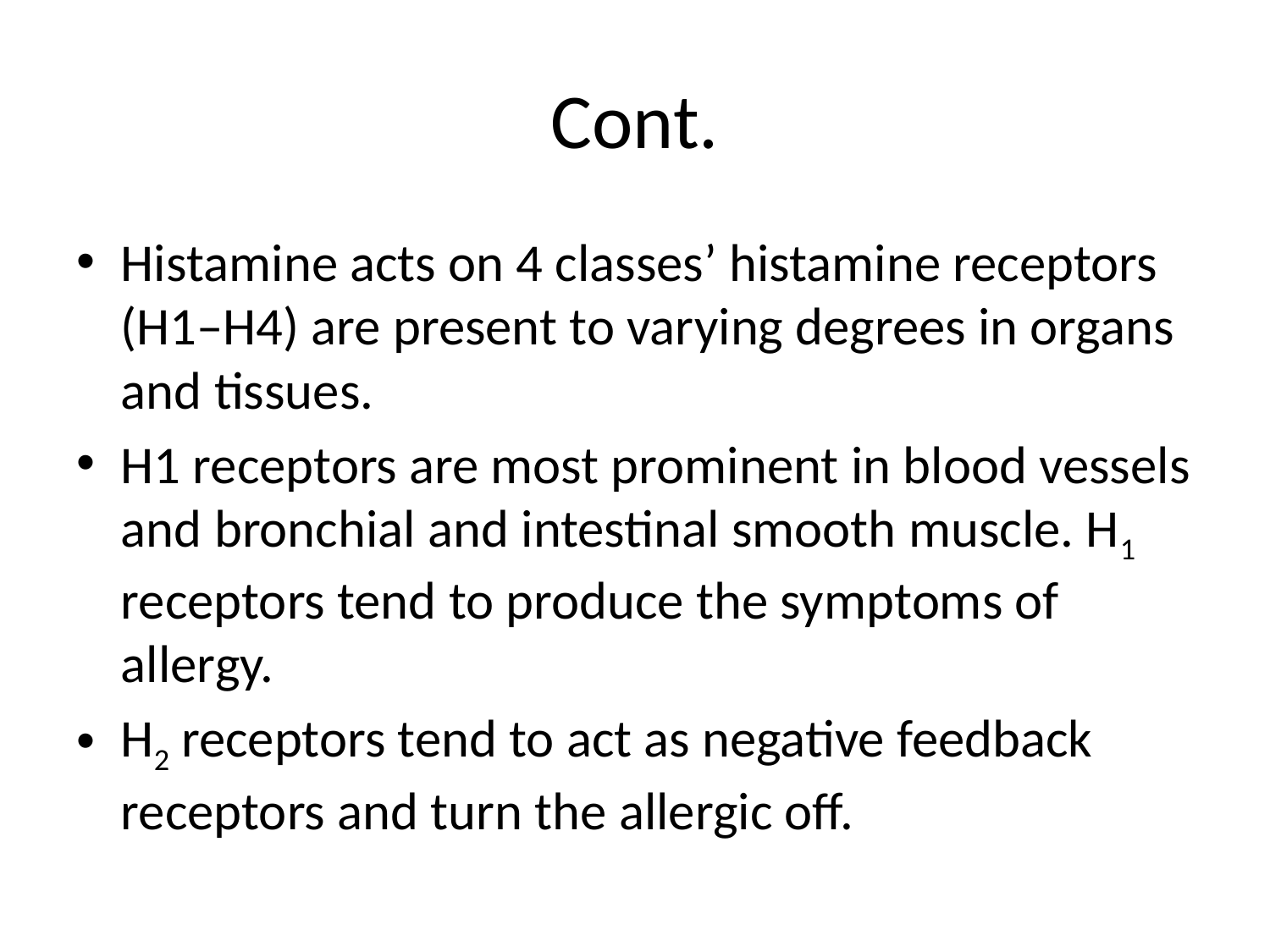

# Cont.
Histamine acts on 4 classes’ histamine receptors (H1–H4) are present to varying degrees in organs and tissues.
H1 receptors are most prominent in blood vessels and bronchial and intestinal smooth muscle. H1 receptors tend to produce the symptoms of allergy.
H2 receptors tend to act as negative feedback receptors and turn the allergic off.